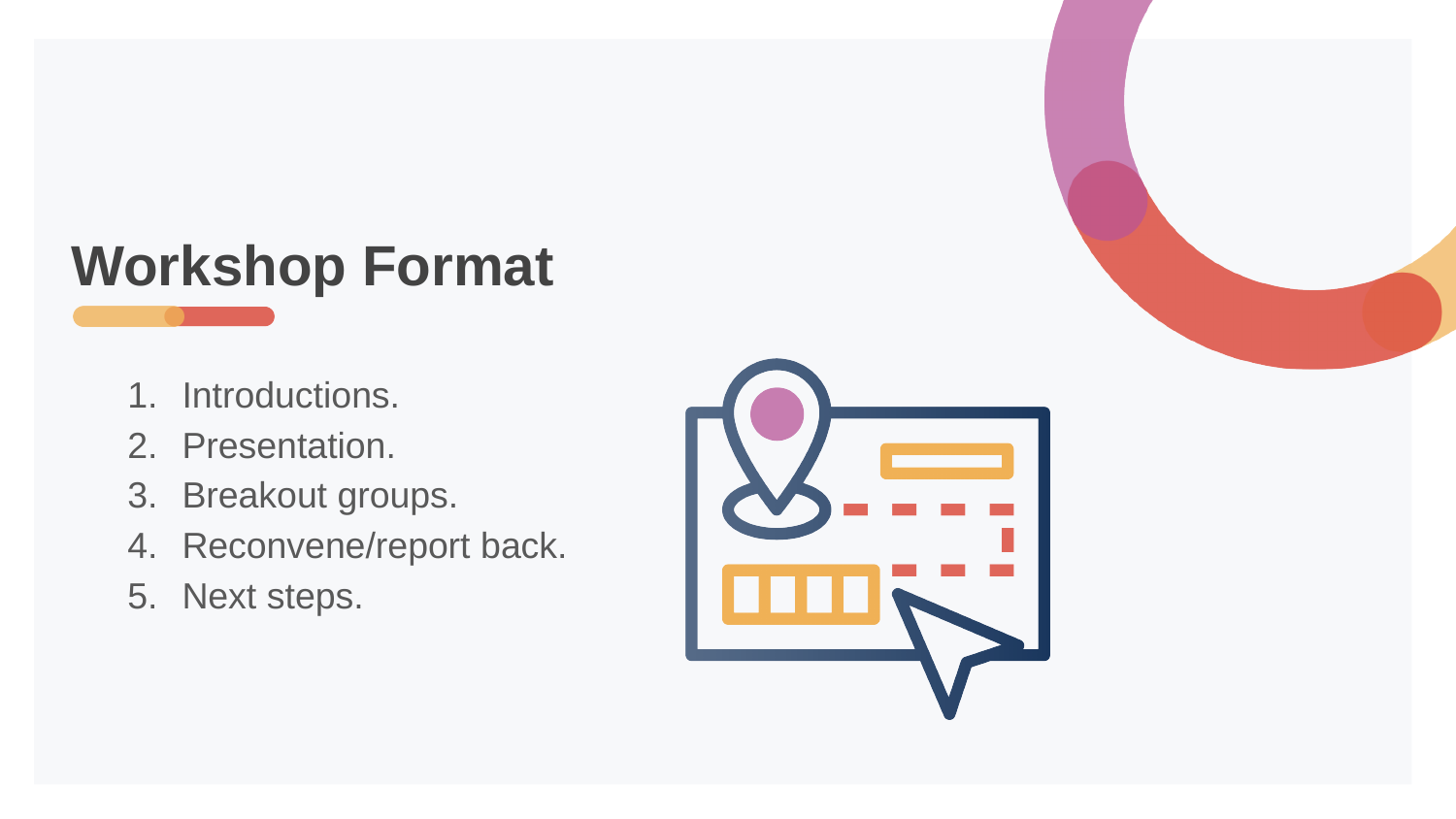

# Workshop Format
Introductions.
Presentation.
Breakout groups.
Reconvene/report back.
Next steps.